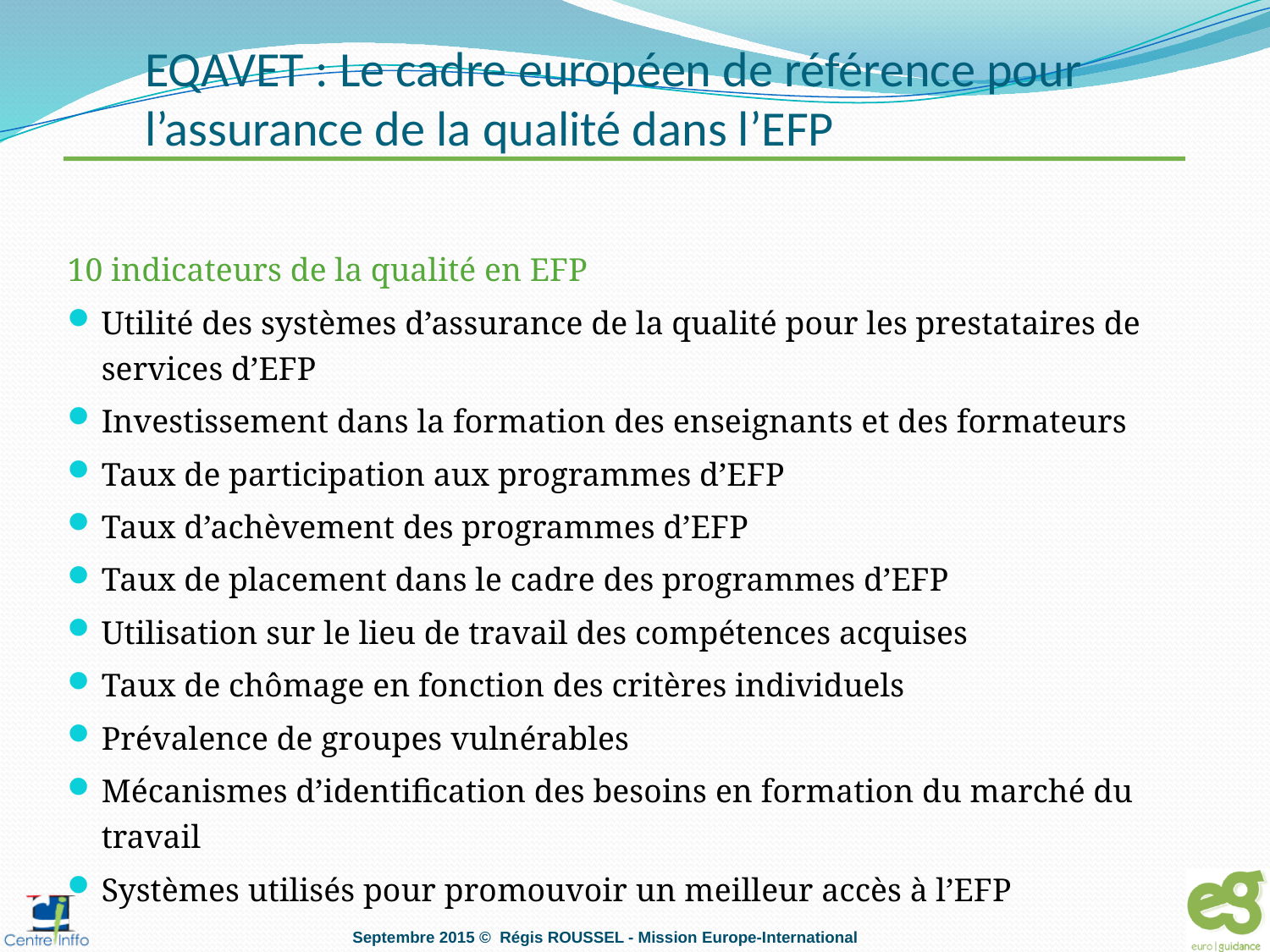

# EQAVET : Le cadre européen de référence pour l’assurance de la qualité dans l’EFP
10 indicateurs de la qualité en EFP
Utilité des systèmes d’assurance de la qualité pour les prestataires de services d’EFP
Investissement dans la formation des enseignants et des formateurs
Taux de participation aux programmes d’EFP
Taux d’achèvement des programmes d’EFP
Taux de placement dans le cadre des programmes d’EFP
Utilisation sur le lieu de travail des compétences acquises
Taux de chômage en fonction des critères individuels
Prévalence de groupes vulnérables
Mécanismes d’identification des besoins en formation du marché du travail
Systèmes utilisés pour promouvoir un meilleur accès à l’EFP